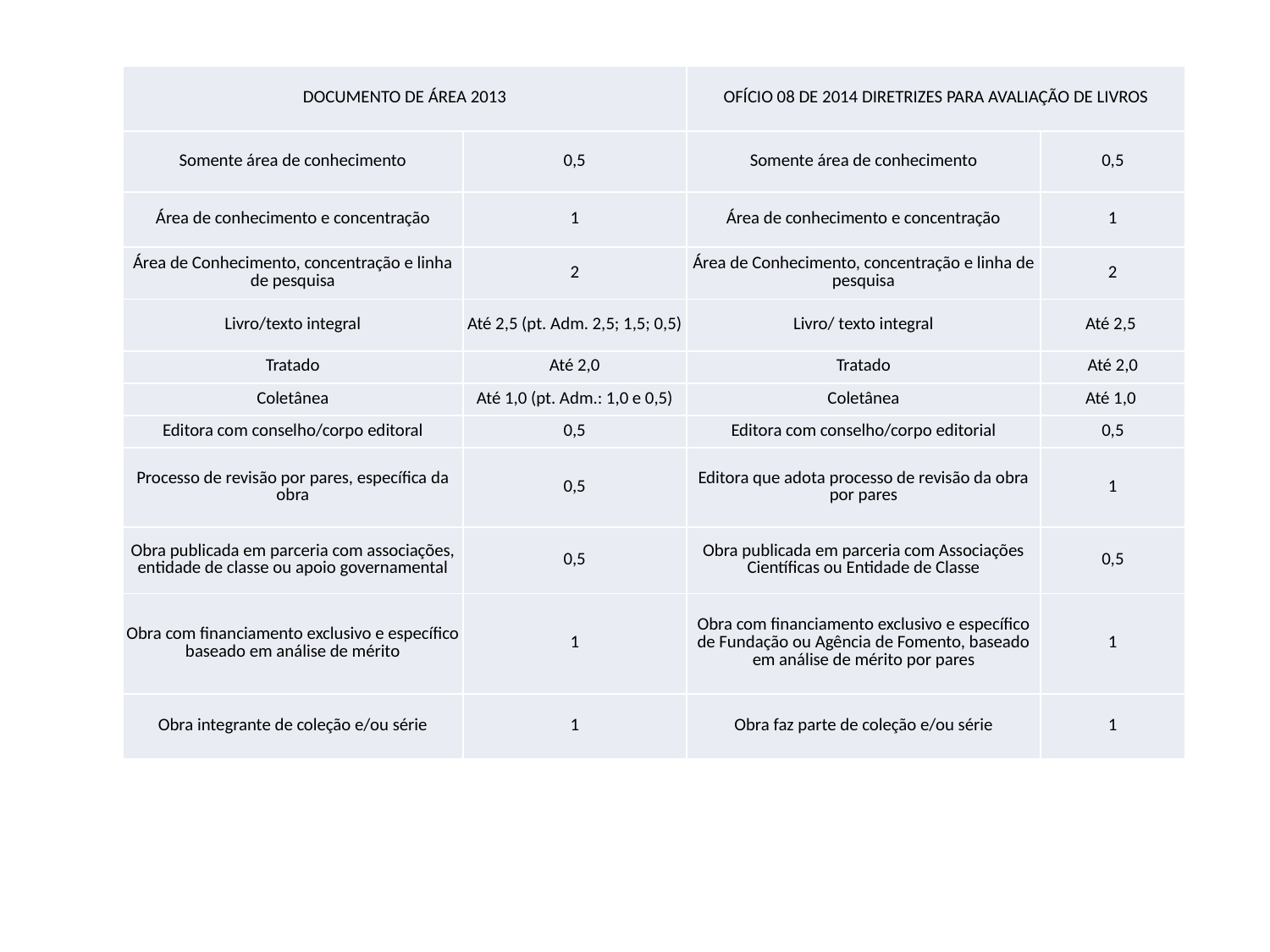

| DOCUMENTO DE ÁREA 2013 |  | OFÍCIO 08 DE 2014 DIRETRIZES PARA AVALIAÇÃO DE LIVROS |  |
| --- | --- | --- | --- |
| Somente área de conhecimento | 0,5 | Somente área de conhecimento | 0,5 |
| Área de conhecimento e concentração | 1 | Área de conhecimento e concentração | 1 |
| Área de Conhecimento, concentração e linha de pesquisa | 2 | Área de Conhecimento, concentração e linha de pesquisa | 2 |
| Livro/texto integral | Até 2,5 (pt. Adm. 2,5; 1,5; 0,5) | Livro/ texto integral | Até 2,5 |
| Tratado | Até 2,0 | Tratado | Até 2,0 |
| Coletânea | Até 1,0 (pt. Adm.: 1,0 e 0,5) | Coletânea | Até 1,0 |
| Editora com conselho/corpo editoral | 0,5 | Editora com conselho/corpo editorial | 0,5 |
| Processo de revisão por pares, específica da obra | 0,5 | Editora que adota processo de revisão da obra por pares | 1 |
| Obra publicada em parceria com associações, entidade de classe ou apoio governamental | 0,5 | Obra publicada em parceria com Associações Científicas ou Entidade de Classe | 0,5 |
| Obra com financiamento exclusivo e específico baseado em análise de mérito | 1 | Obra com financiamento exclusivo e específico de Fundação ou Agência de Fomento, baseado em análise de mérito por pares | 1 |
| Obra integrante de coleção e/ou série | 1 | Obra faz parte de coleção e/ou série | 1 |